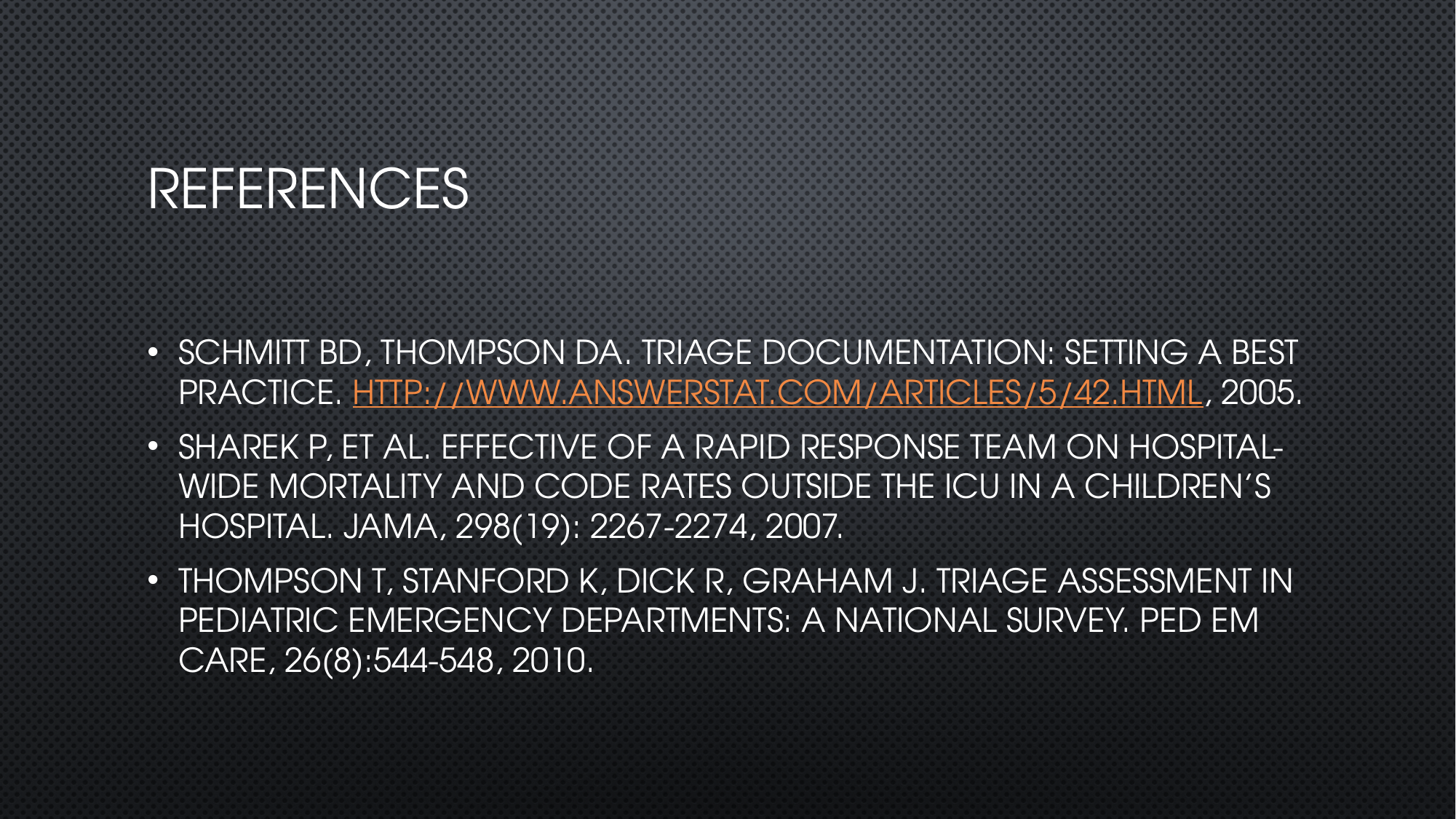

# References
Schmitt BD, Thompson DA. Triage Documentation: Setting a Best Practice. http://www.answerstat.com/articles/5/42.html, 2005.
Sharek P, et al. Effective of a Rapid Response Team on Hospital-wide Mortality and Code Rates Outside the ICU in a Children’s Hospital. JAMA, 298(19): 2267-2274, 2007.
Thompson T, Stanford K, Dick R, Graham J. Triage Assessment in Pediatric Emergency Departments: A National Survey. Ped Em Care, 26(8):544-548, 2010.